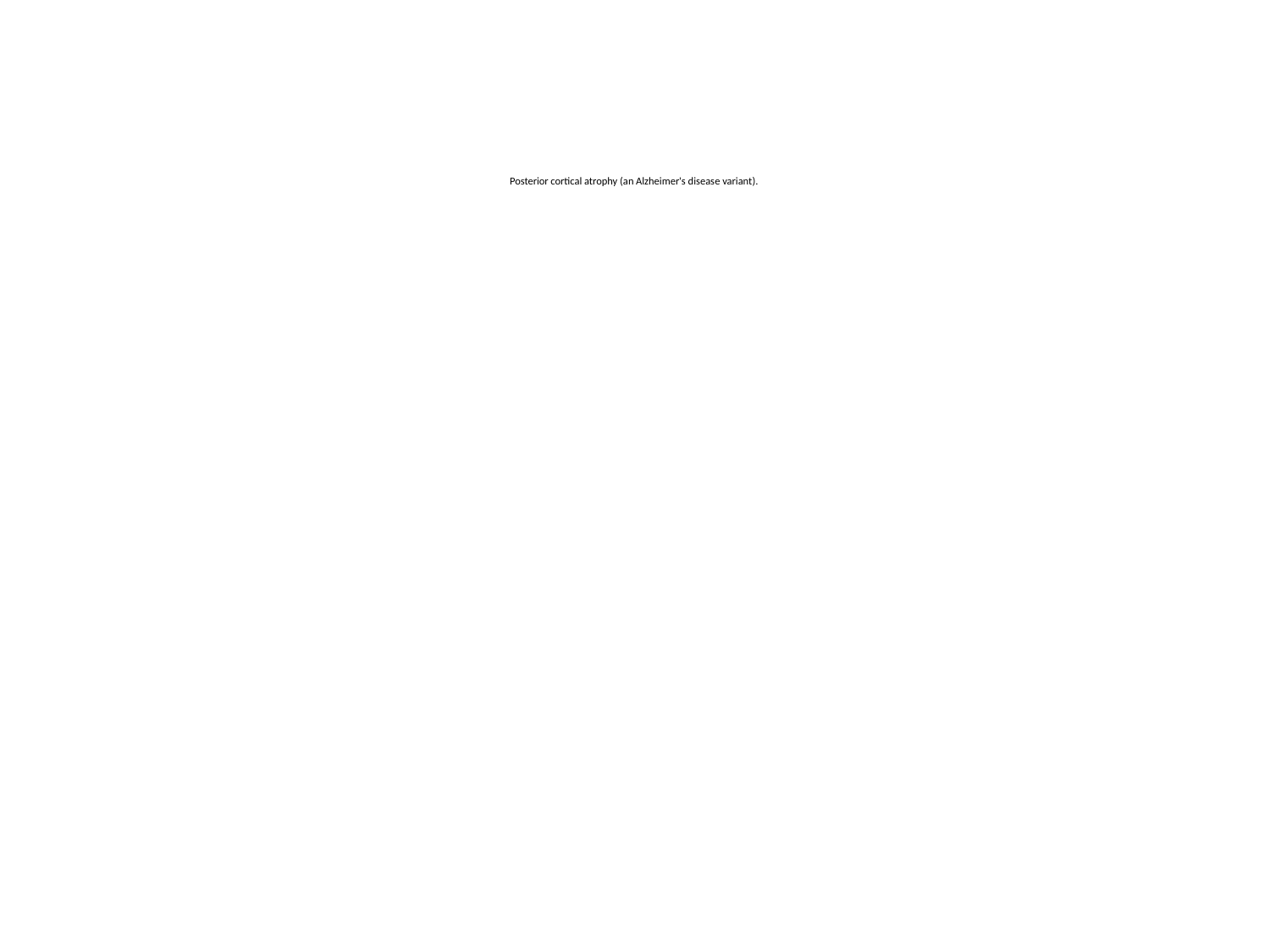

# Posterior cortical atrophy (an Alzheimer's disease variant).